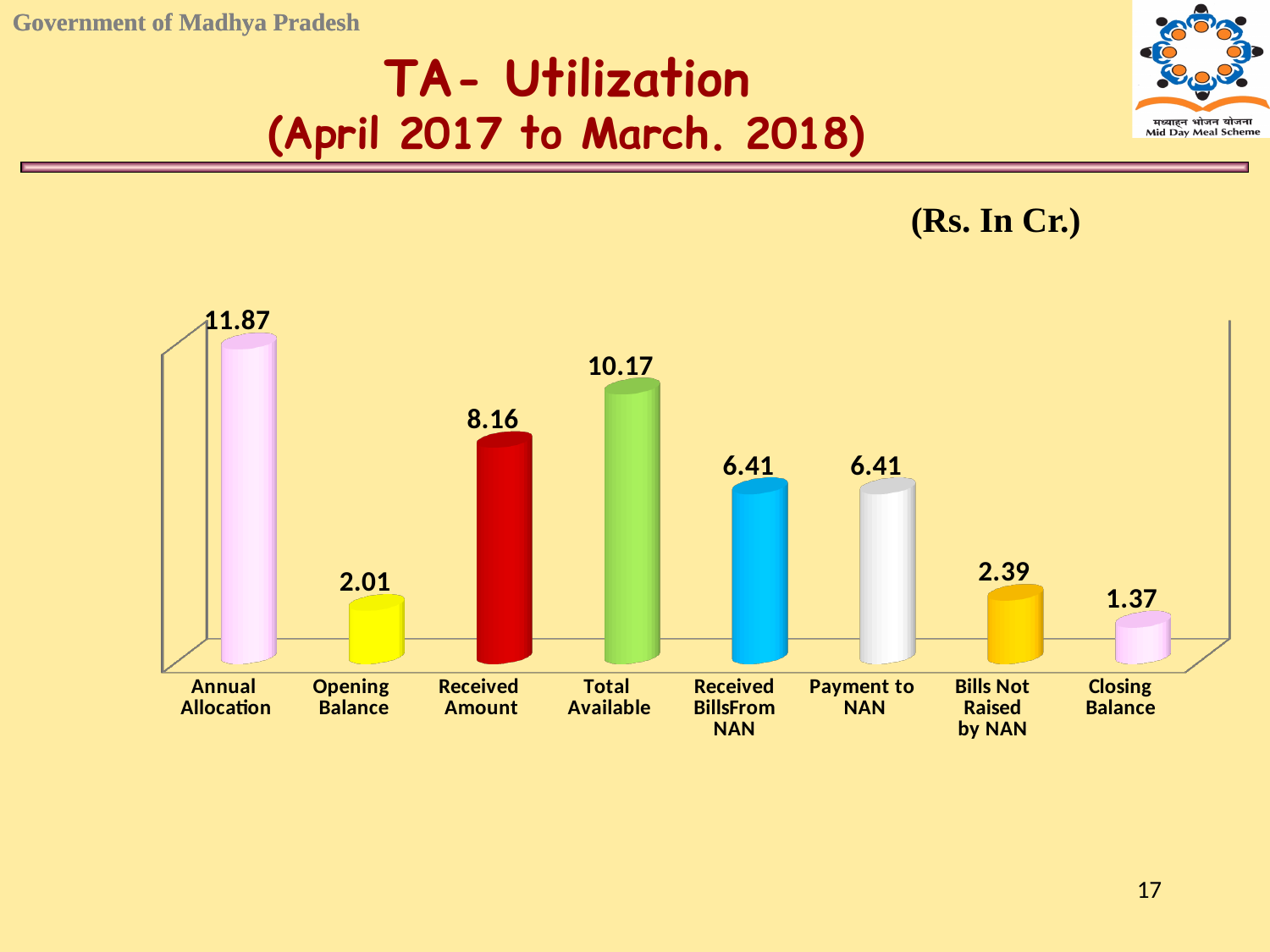

TA- Utilization
(April 2017 to March. 2018)
(Rs. In Cr.)

[unsupported chart]

17